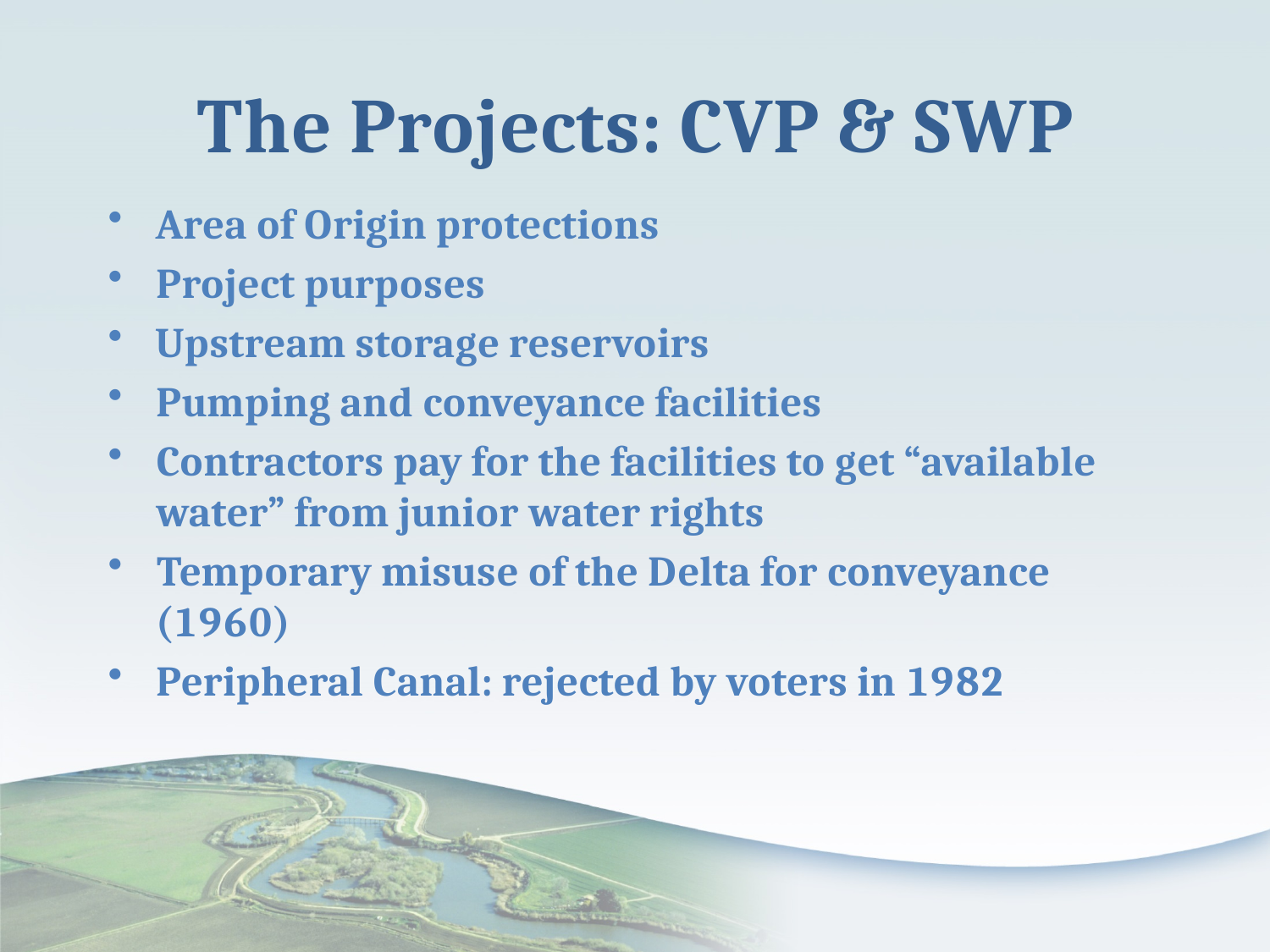

# The Projects: CVP & SWP
Area of Origin protections
Project purposes
Upstream storage reservoirs
Pumping and conveyance facilities
Contractors pay for the facilities to get “available water” from junior water rights
Temporary misuse of the Delta for conveyance (1960)
Peripheral Canal: rejected by voters in 1982